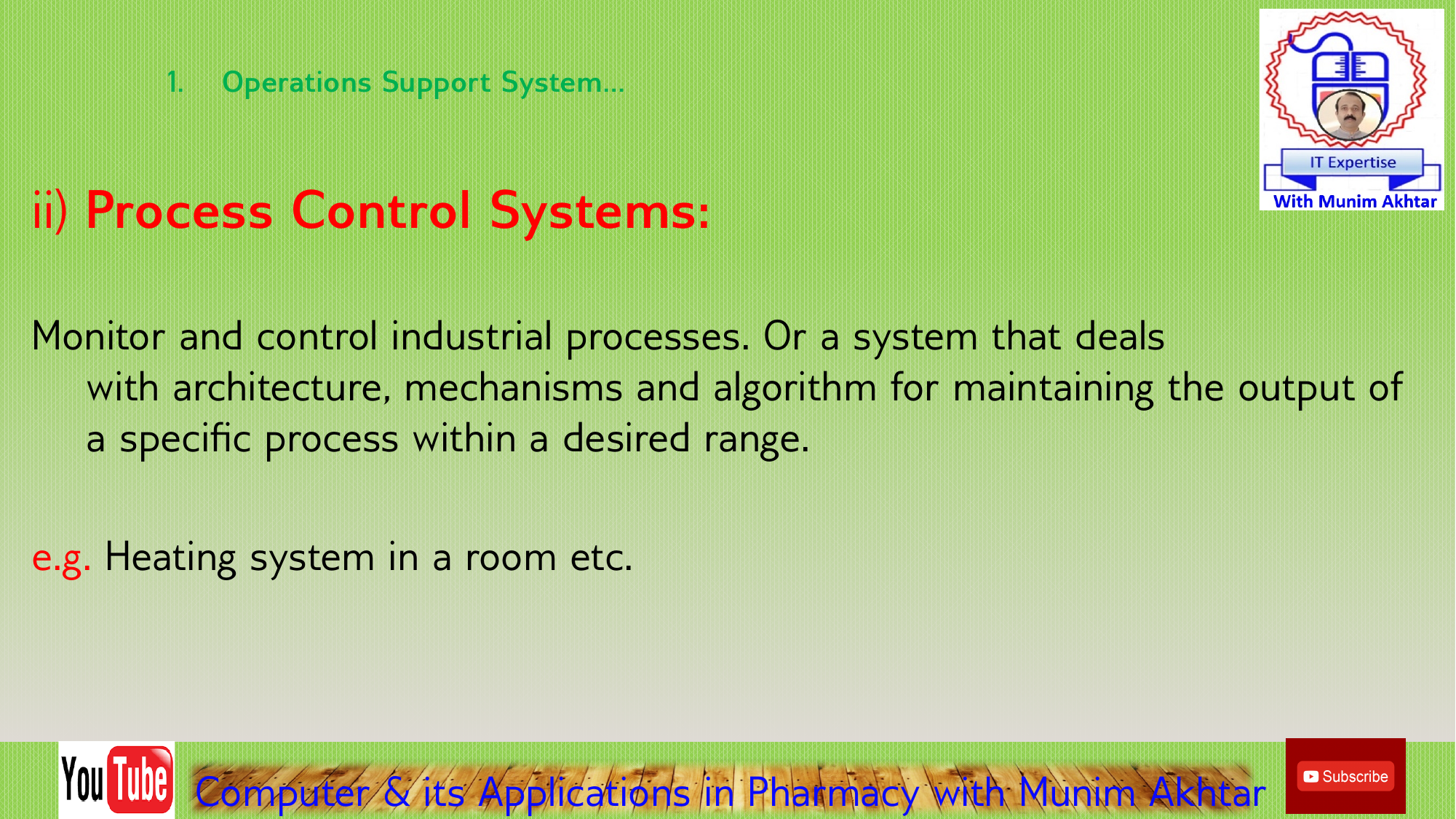

Operations Support System…
ii) Process Control Systems:

Monitor and control industrial processes. Or a system that deals with architecture, mechanisms and algorithm for maintaining the output of a specific process within a desired range.

e.g. Heating system in a room etc.